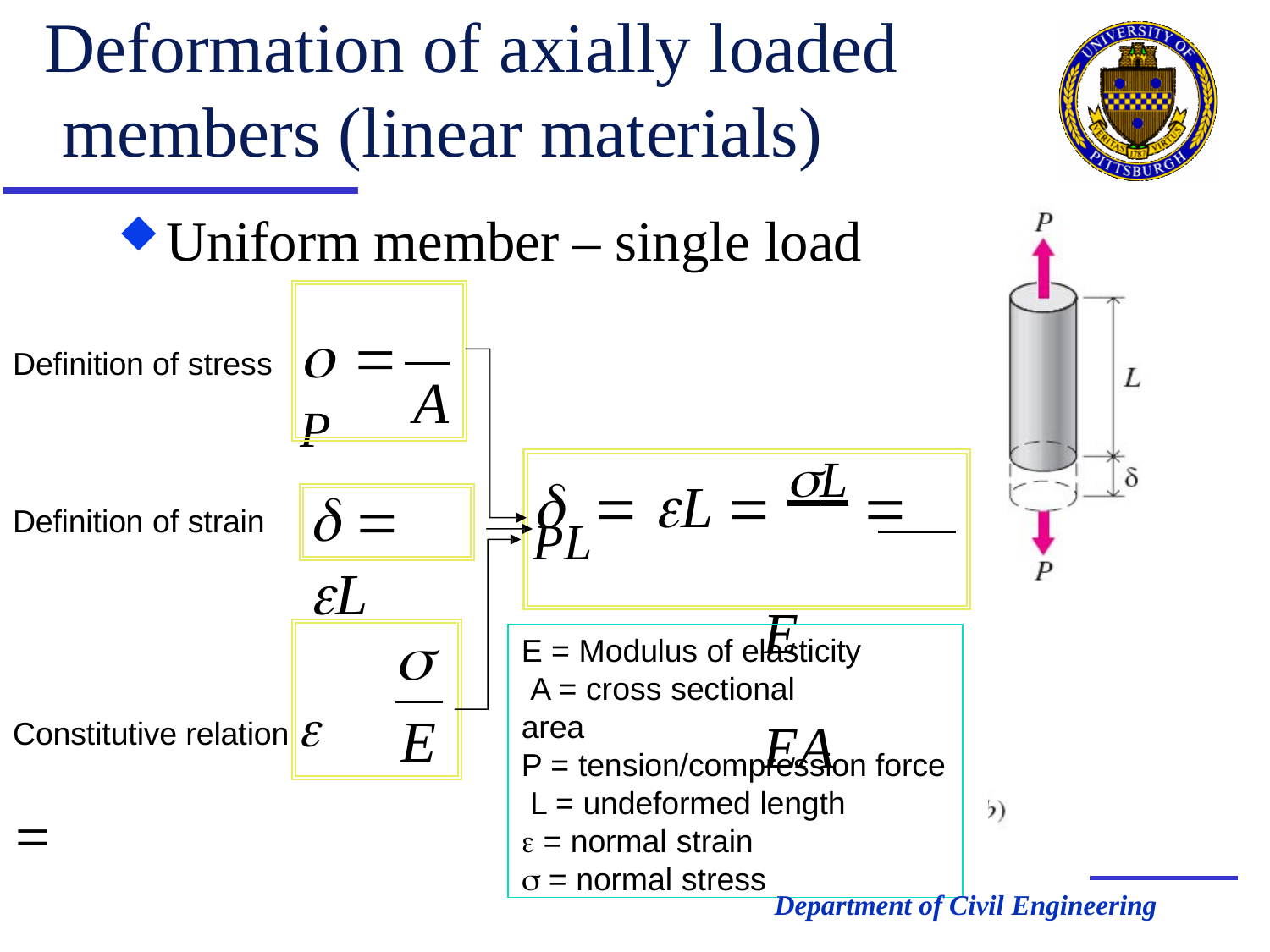

# Deformation of axially loaded  members (linear materials)

Uniform member – single load

ο = P
Definition of stress

A

δ = εL

δ  = εL = σL = PL
E	EA

Definition of strain

σ

E = Modulus of elasticity  A = cross sectional area
P = tension/compression force  L = undeformed length
ε = normal strain
σ = normal stress
Constitutive relation ε =
E

Department of Civil Engineering